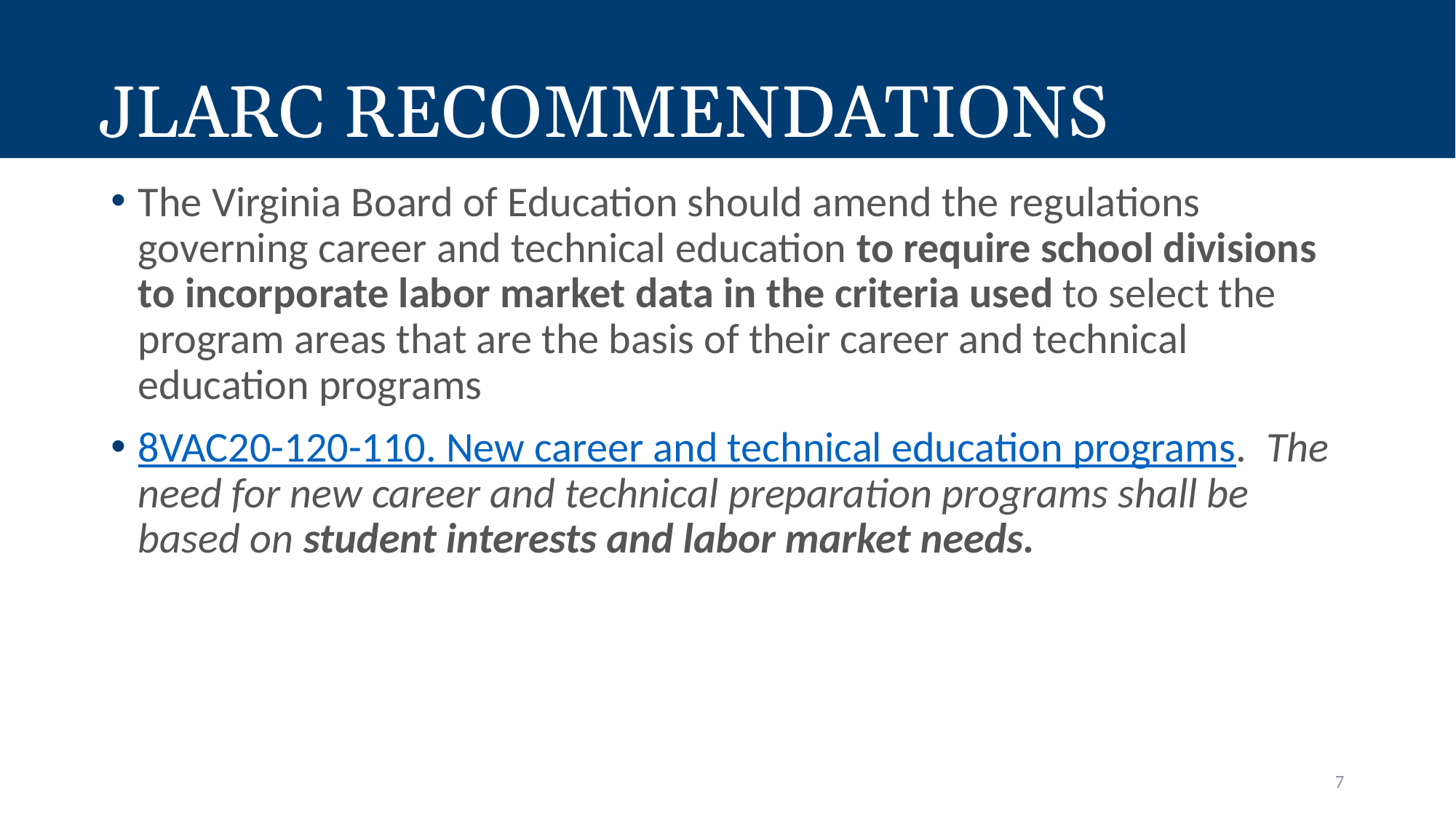

# JLARC Recommendations
The Virginia Board of Education should amend the regulations governing career and technical education to require school divisions to incorporate labor market data in the criteria used to select the program areas that are the basis of their career and technical education programs

8VAC20-120-110. New career and technical education programs.  The need for new career and technical preparation programs shall be based on student interests and labor market needs.

7